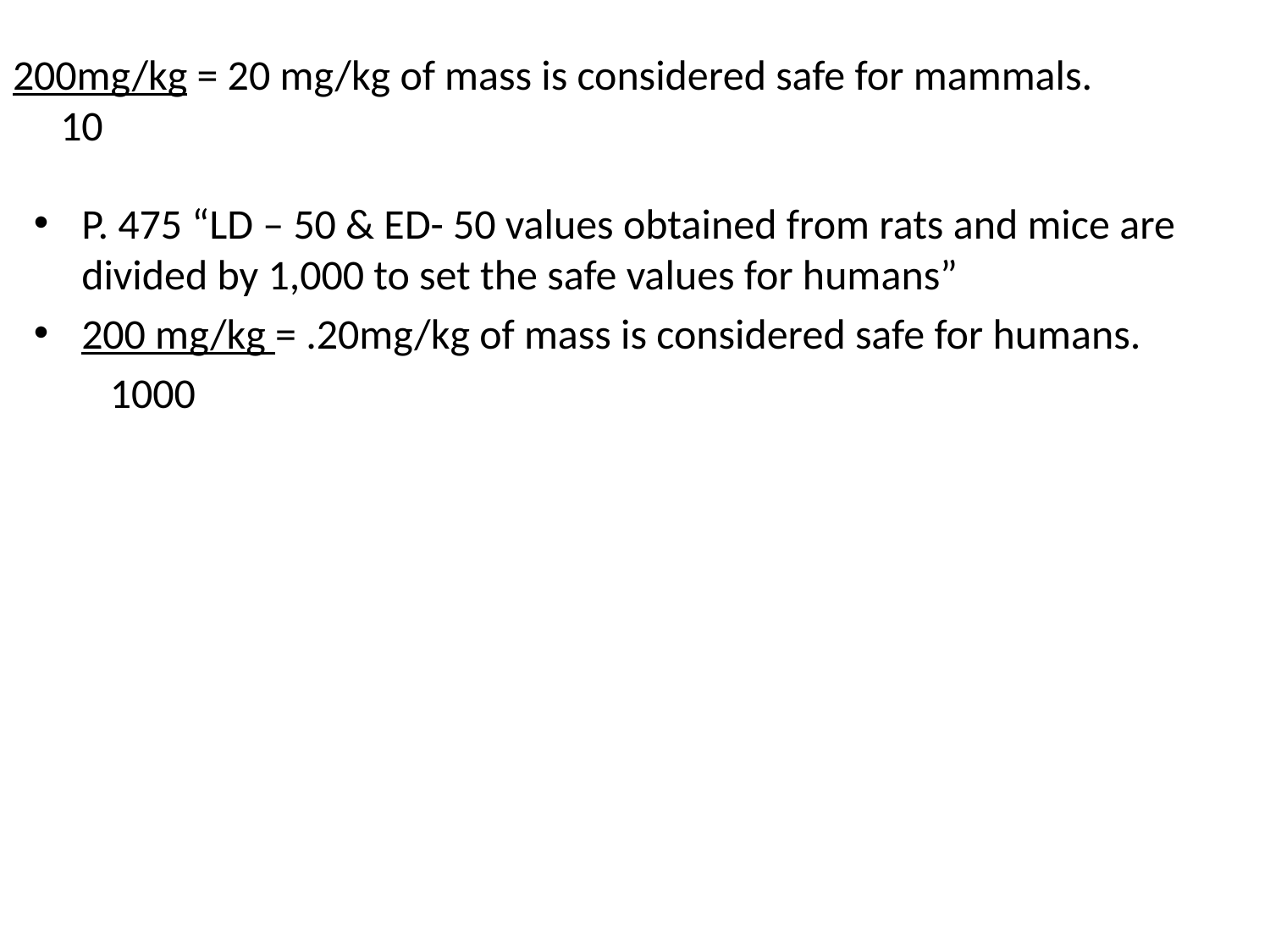

# 200mg/kg = 20 mg/kg of mass is considered safe for mammals. 10
P. 475 “LD – 50 & ED- 50 values obtained from rats and mice are divided by 1,000 to set the safe values for humans”
200 mg/kg = .20mg/kg of mass is considered safe for humans.
        1000